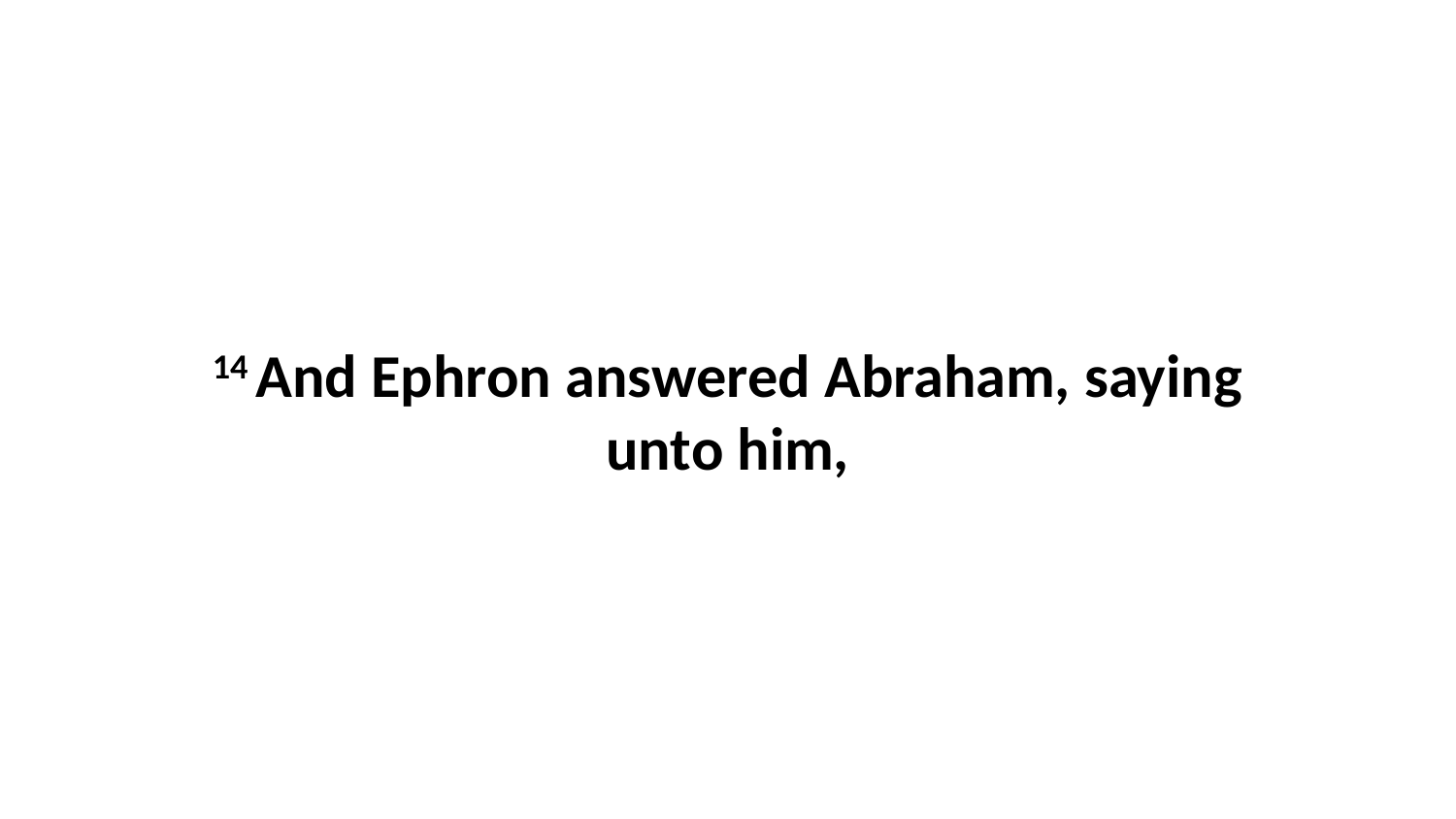

14 And Ephron answered Abraham, saying unto him,